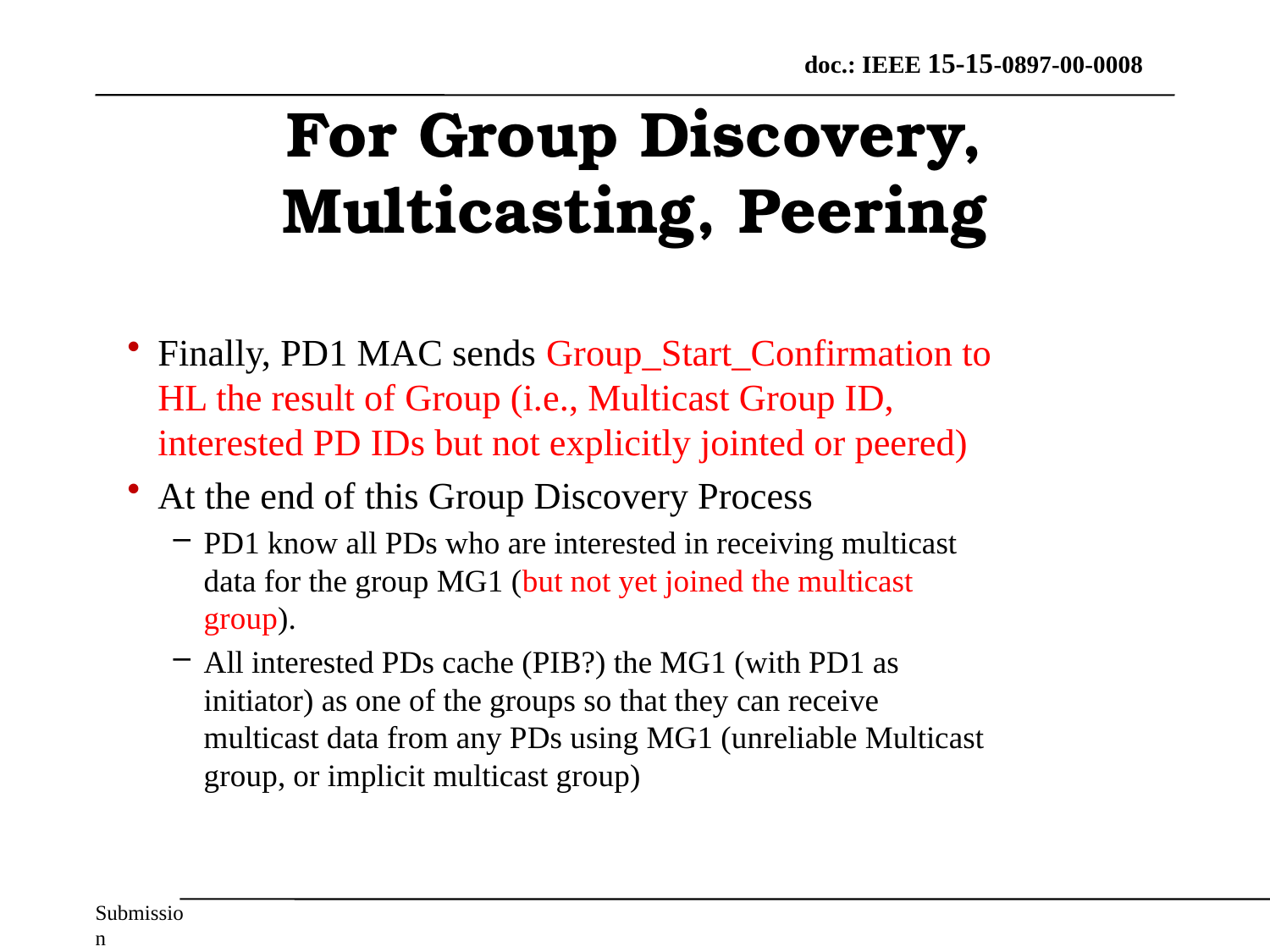

# For Group Discovery, Multicasting, Peering

Finally, PD1 MAC sends Group_Start_Confirmation to HL the result of Group (i.e., Multicast Group ID, interested PD IDs but not explicitly jointed or peered)
At the end of this Group Discovery Process
PD1 know all PDs who are interested in receiving multicast data for the group MG1 (but not yet joined the multicast group).
All interested PDs cache (PIB?) the MG1 (with PD1 as initiator) as one of the groups so that they can receive multicast data from any PDs using MG1 (unreliable Multicast group, or implicit multicast group)